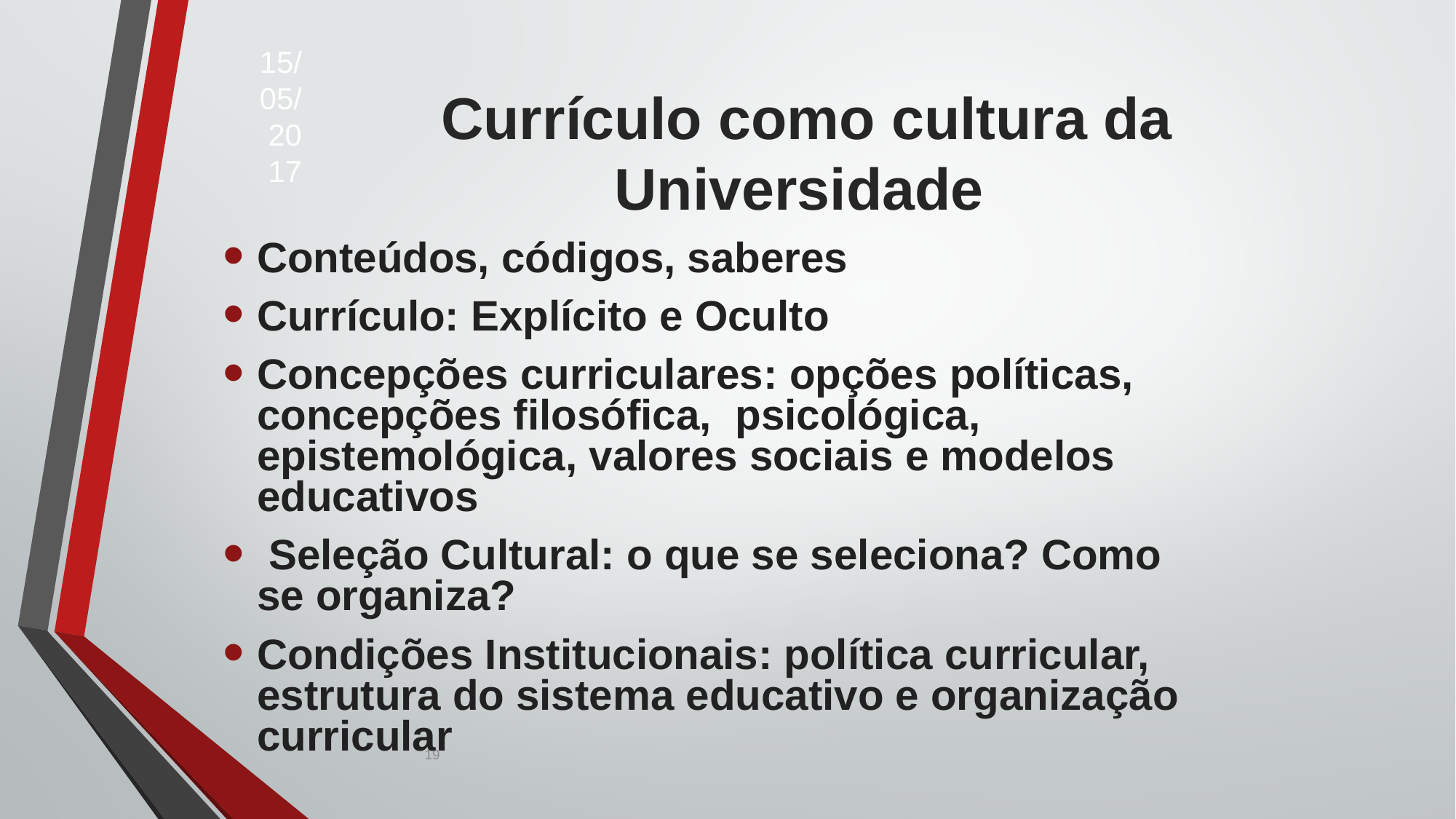

# Currículo como cultura da Universidade
15/05/2017
Conteúdos, códigos, saberes
Currículo: Explícito e Oculto
Concepções curriculares: opções políticas, concepções filosófica,  psicológica, epistemológica, valores sociais e modelos educativos
 Seleção Cultural: o que se seleciona? Como se organiza?
Condições Institucionais: política curricular, estrutura do sistema educativo e organização curricular
19